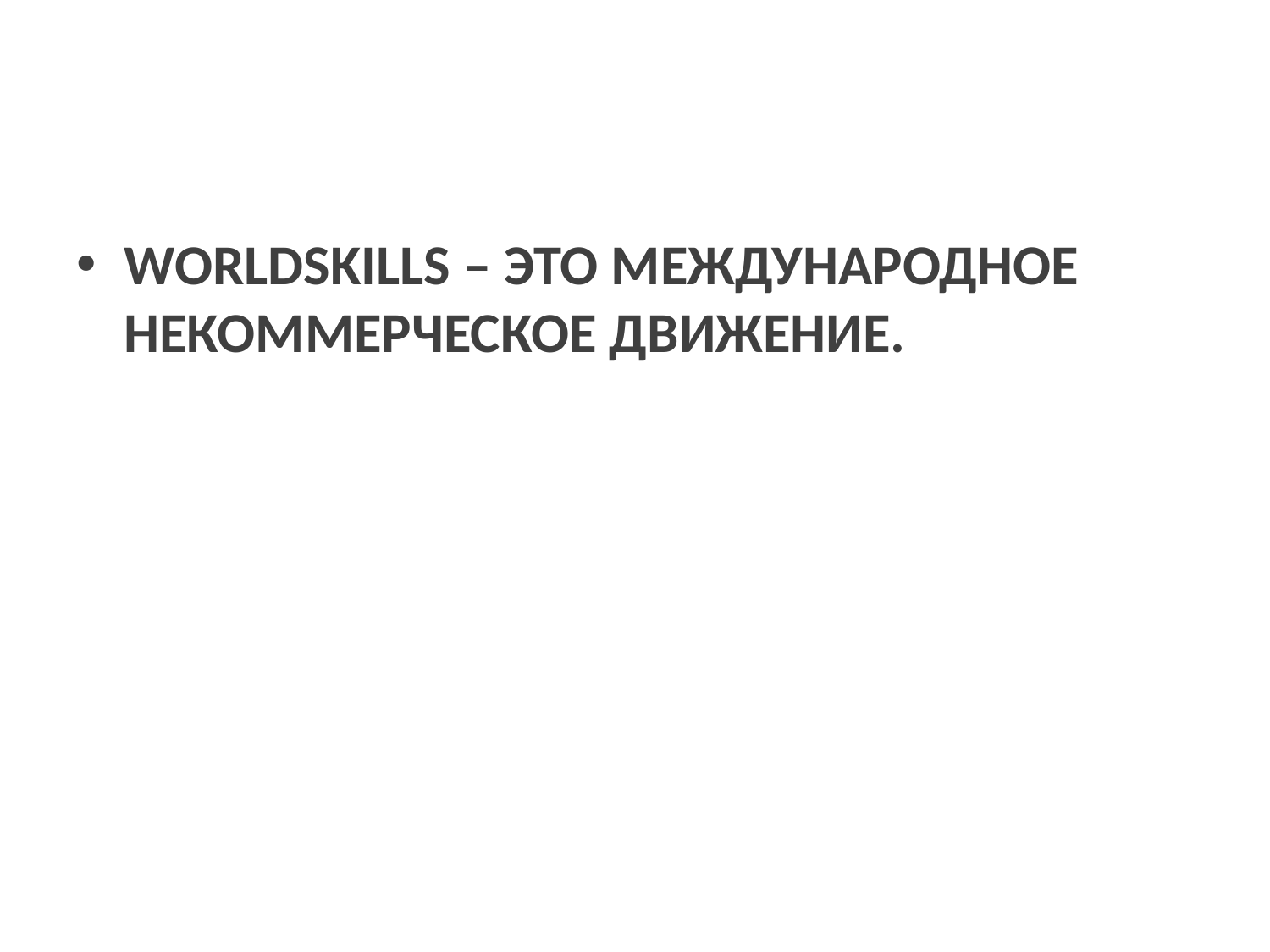

#
WORLDSKILLS – ЭТО МЕЖДУНАРОДНОЕ НЕКОММЕРЧЕСКОЕ ДВИЖЕНИЕ.